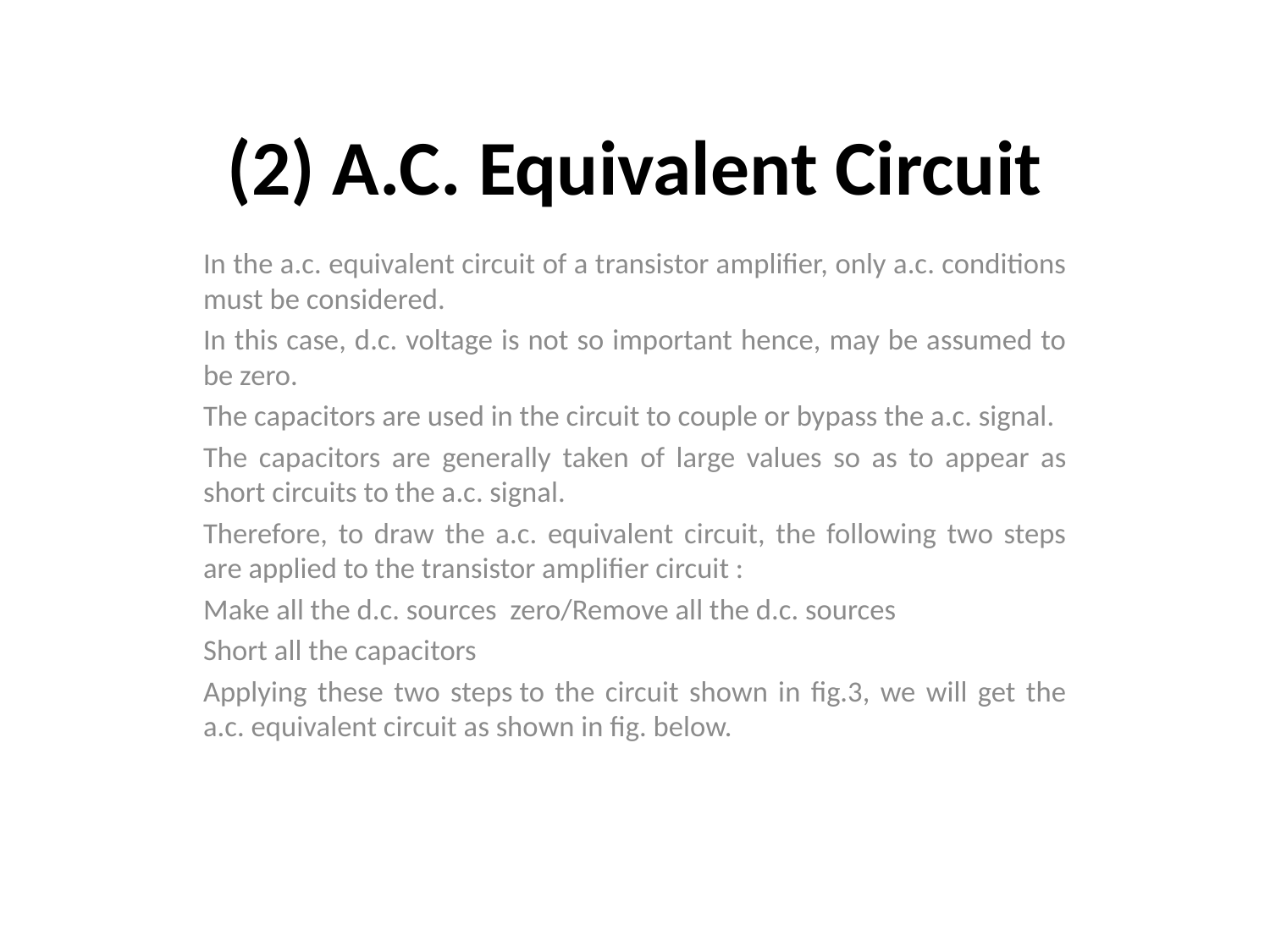

# (2) A.C. Equivalent Circuit
In the a.c. equivalent circuit of a transistor amplifier, only a.c. conditions must be considered.
In this case, d.c. voltage is not so important hence, may be assumed to be zero.
The capacitors are used in the circuit to couple or bypass the a.c. signal.
The capacitors are generally taken of large values so as to appear as short circuits to the a.c. signal.
Therefore, to draw the a.c. equivalent circuit, the following two steps are applied to the transistor amplifier circuit :
Make all the d.c. sources  zero/Remove all the d.c. sources
Short all the capacitors
Applying these two steps to the circuit shown in fig.3, we will get the a.c. equivalent circuit as shown in fig. below.